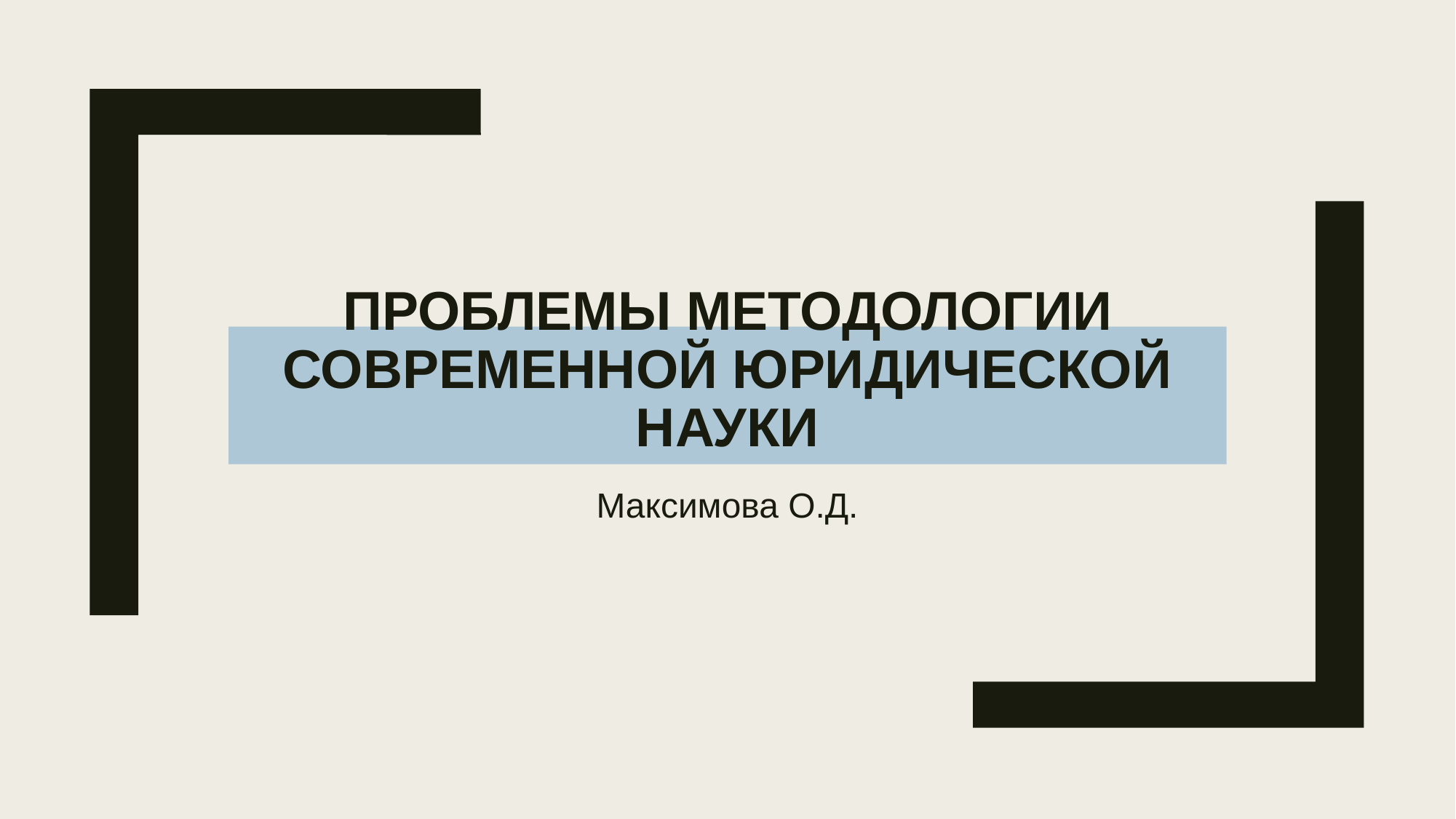

# Проблемы методологии современной юридической науки
Максимова О.Д.